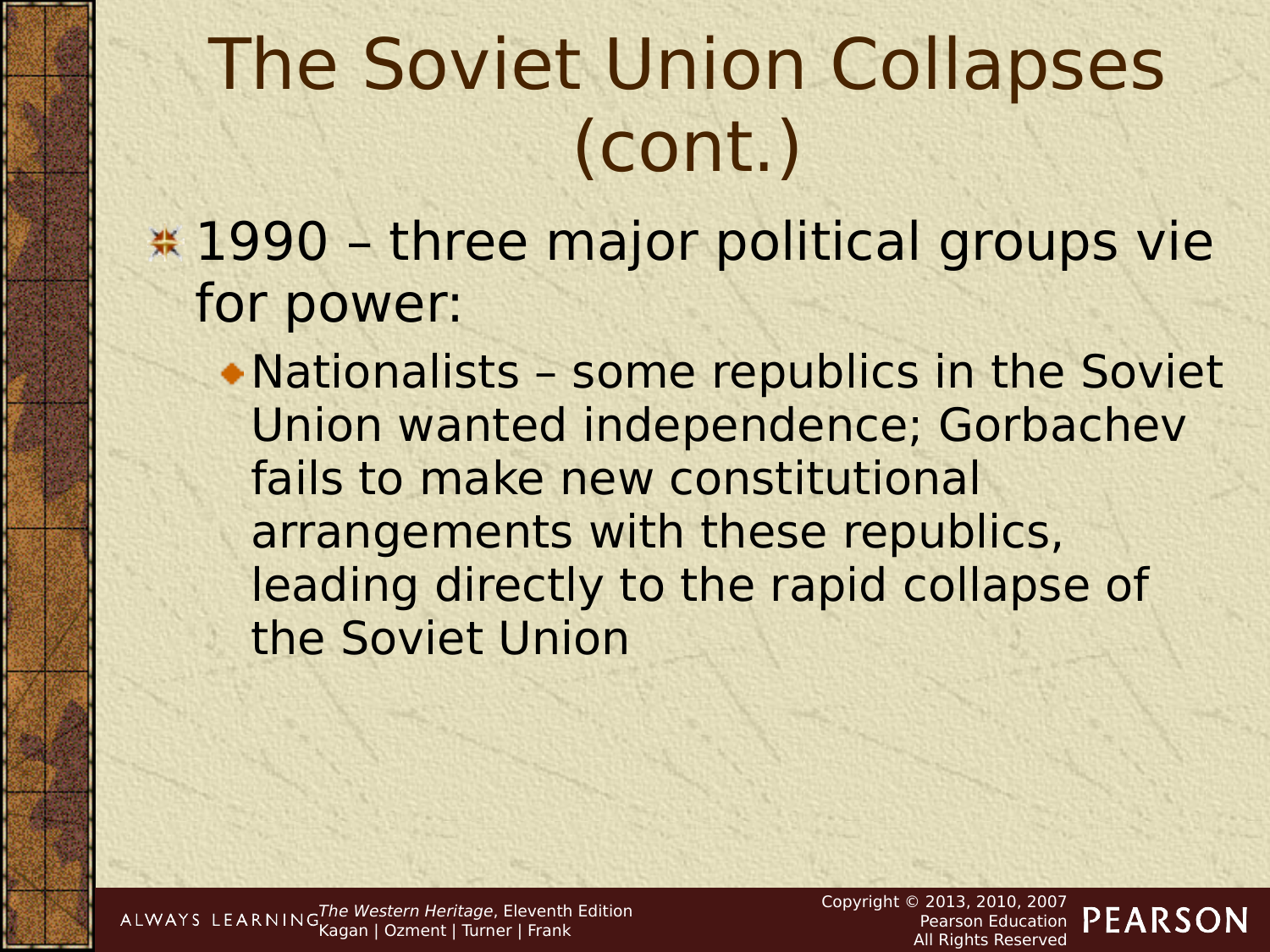

The Soviet Union Collapses (cont.)
1990 – three major political groups vie for power:
Nationalists – some republics in the Soviet Union wanted independence; Gorbachev fails to make new constitutional arrangements with these republics, leading directly to the rapid collapse of the Soviet Union